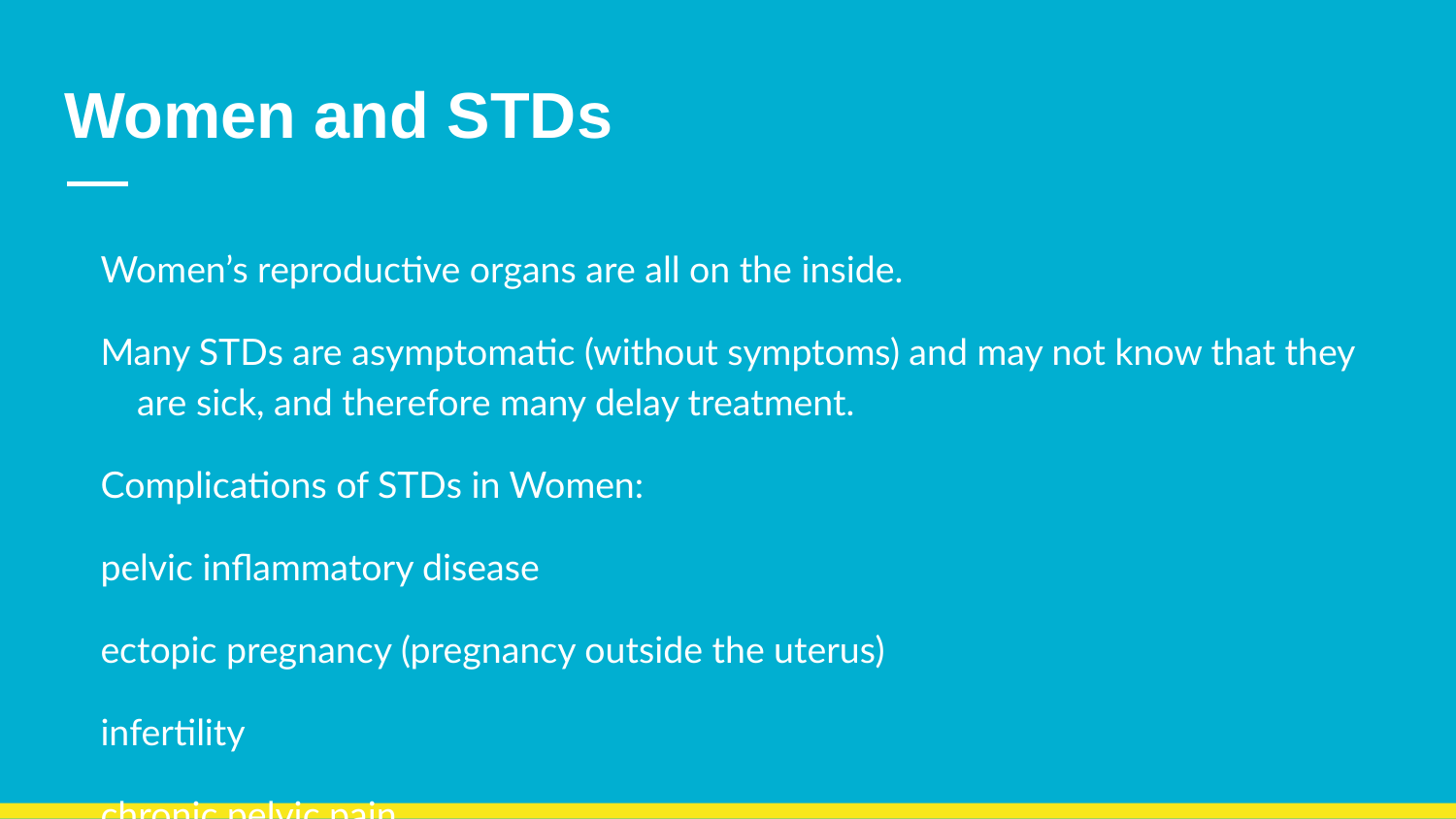

# Women and STDs
Women’s reproductive organs are all on the inside.
Many STDs are asymptomatic (without symptoms) and may not know that they are sick, and therefore many delay treatment.
Complications of STDs in Women:
pelvic inflammatory disease
ectopic pregnancy (pregnancy outside the uterus)
infertility
chronic pelvic pain